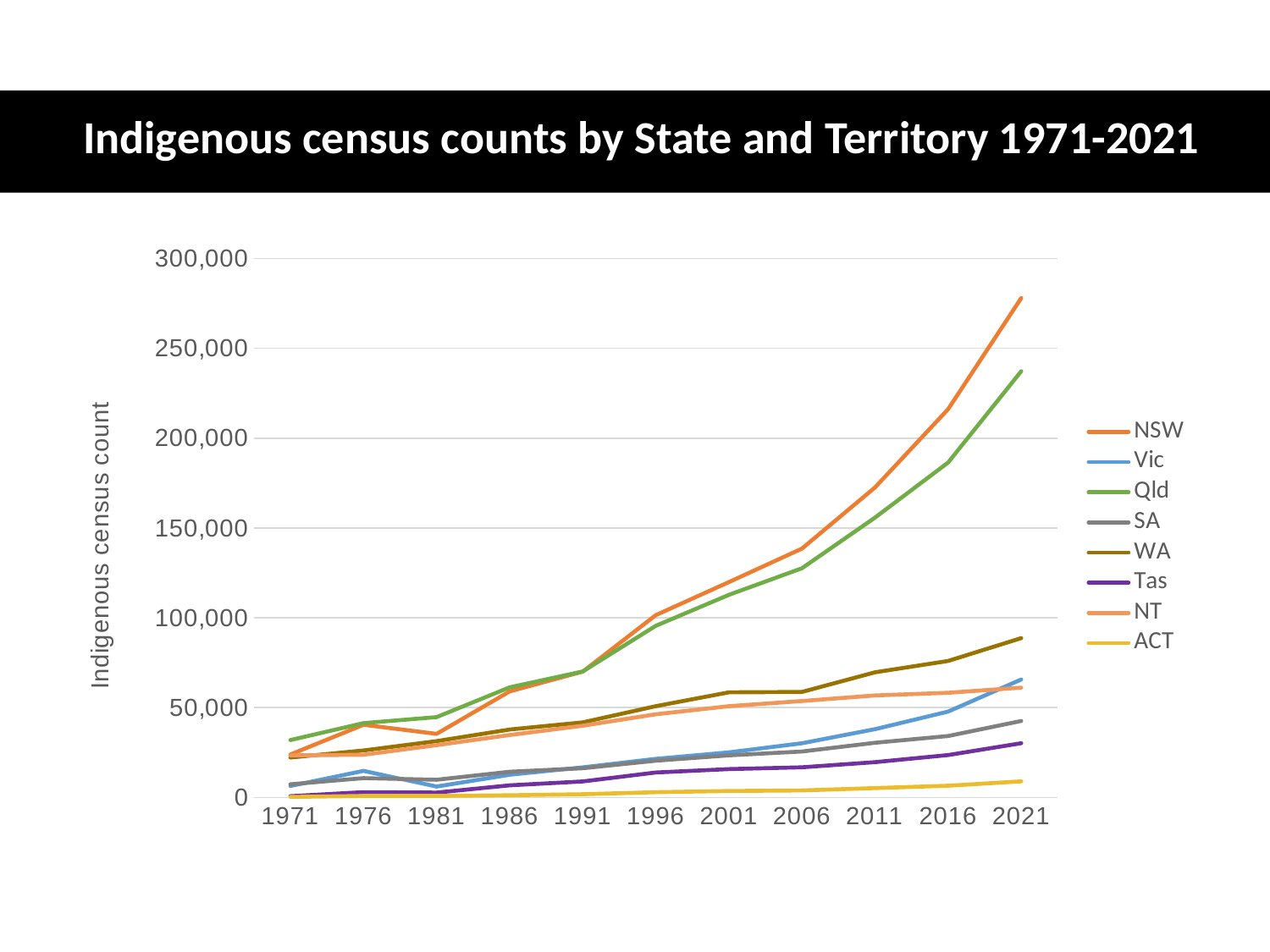

# Indigenous census counts by State and Territory 1971-2021

### Chart

| Category | NSW | Vic | Qld | SA | WA | Tas | NT | ACT |
|---|---|---|---|---|---|---|---|---|
| 1971 | 23873.0 | 6371.0 | 31922.0 | 7299.0 | 22181.0 | 671.0 | 23381.0 | 255.0 |
| 1976 | 40450.0 | 14760.0 | 41343.0 | 10714.0 | 26126.0 | 2942.0 | 23750.0 | 828.0 |
| 1981 | 35367.0 | 6057.0 | 44698.0 | 9825.0 | 31351.0 | 2688.0 | 29088.0 | 823.0 |
| 1986 | 59011.0 | 12611.0 | 61268.0 | 14291.0 | 37789.0 | 6716.0 | 34739.0 | 1220.0 |
| 1991 | 70019.0 | 16735.0 | 70124.0 | 16232.0 | 41779.0 | 8885.0 | 39910.0 | 1775.0 |
| 1996 | 101485.0 | 21474.0 | 95518.0 | 20444.0 | 50793.0 | 13873.0 | 46277.0 | 2899.0 |
| 2001 | 119865.0 | 25078.0 | 112772.0 | 23425.0 | 58496.0 | 15773.0 | 50785.0 | 3576.0 |
| 2006 | 138509.0 | 30143.0 | 127581.0 | 25554.0 | 58709.0 | 16768.0 | 53661.0 | 3876.0 |
| 2011 | 172625.0 | 37992.0 | 155826.0 | 30432.0 | 69664.0 | 19625.0 | 56779.0 | 5184.0 |
| 2016 | 216176.0 | 47788.0 | 186482.0 | 34184.0 | 75978.0 | 23572.0 | 58248.0 | 6508.0 |
| 2021 | 278043.0 | 65646.0 | 237303.0 | 42562.0 | 88693.0 | 30186.0 | 61115.0 | 8949.0 |